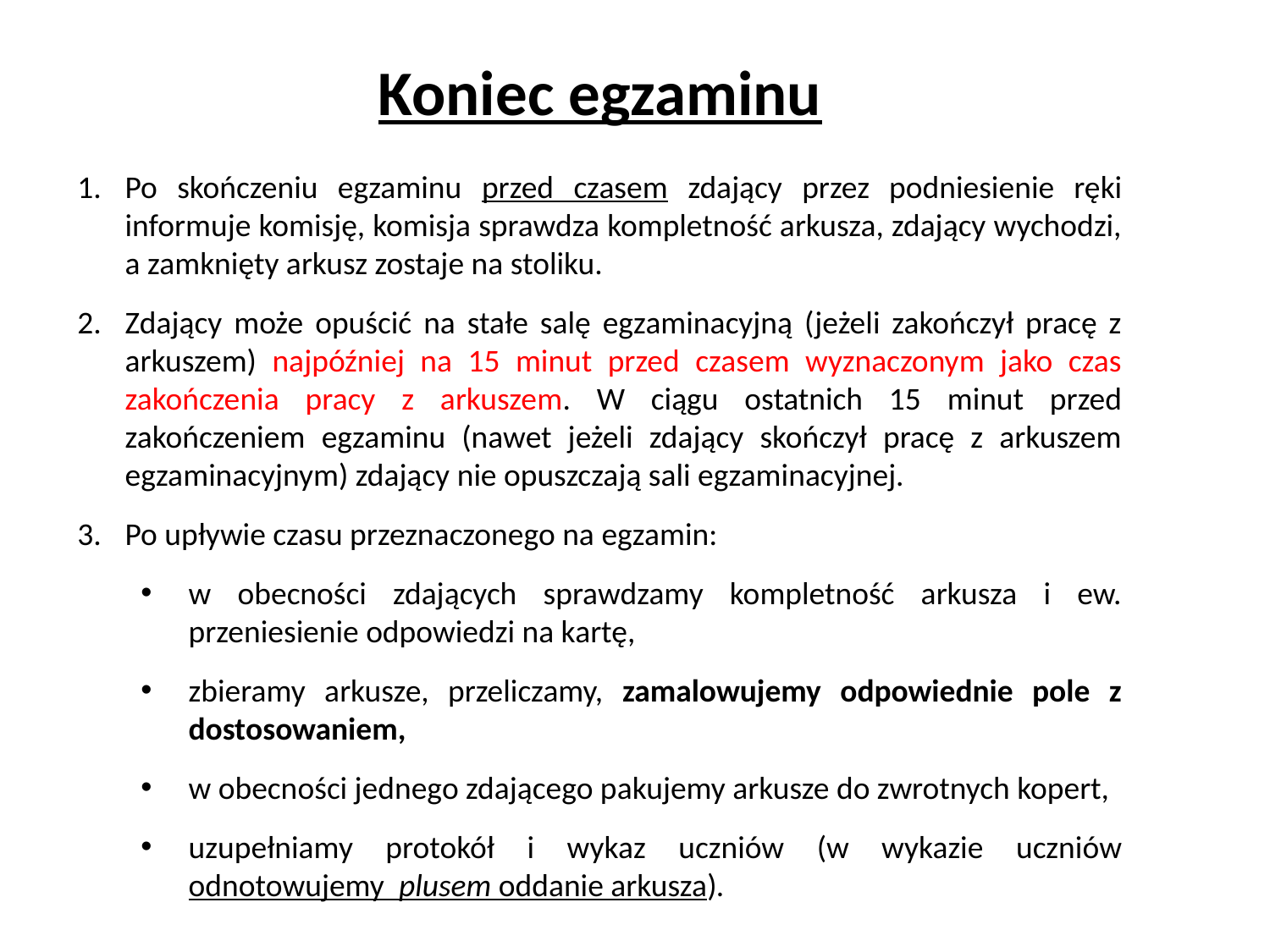

Koniec egzaminu

Po skończeniu egzaminu przed czasem zdający przez podniesienie ręki informuje komisję, komisja sprawdza kompletność arkusza, zdający wychodzi, a zamknięty arkusz zostaje na stoliku.
Zdający może opuścić na stałe salę egzaminacyjną (jeżeli zakończył pracę z arkuszem) najpóźniej na 15 minut przed czasem wyznaczonym jako czas zakończenia pracy z arkuszem. W ciągu ostatnich 15 minut przed zakończeniem egzaminu (nawet jeżeli zdający skończył pracę z arkuszem egzaminacyjnym) zdający nie opuszczają sali egzaminacyjnej.
Po upływie czasu przeznaczonego na egzamin:
w obecności zdających sprawdzamy kompletność arkusza i ew. przeniesienie odpowiedzi na kartę,
zbieramy arkusze, przeliczamy, zamalowujemy odpowiednie pole z dostosowaniem,
w obecności jednego zdającego pakujemy arkusze do zwrotnych kopert,
uzupełniamy protokół i wykaz uczniów (w wykazie uczniów odnotowujemy  plusem oddanie arkusza).